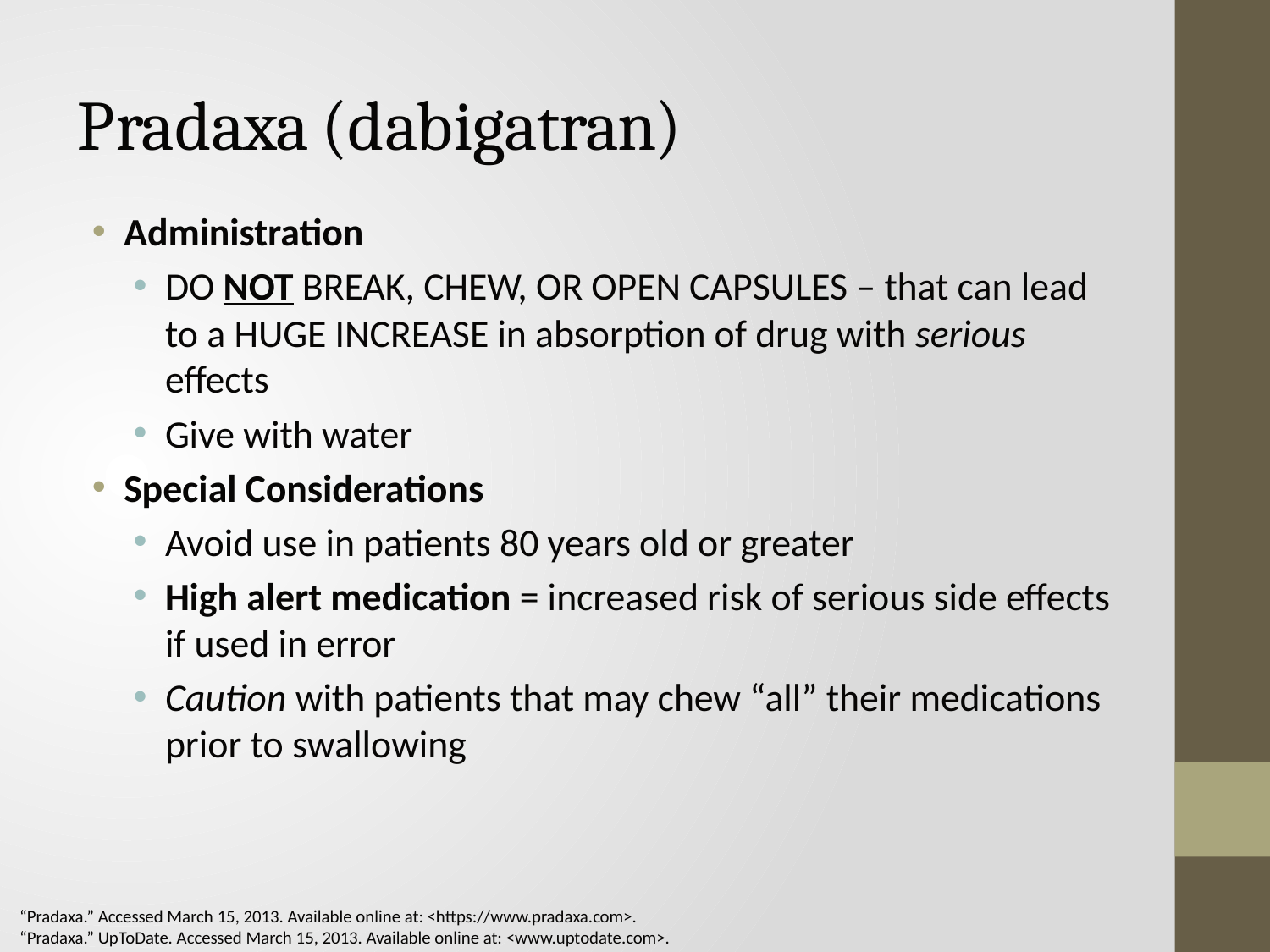

# Pradaxa (dabigatran)
Administration
DO NOT BREAK, CHEW, OR OPEN CAPSULES – that can lead to a HUGE INCREASE in absorption of drug with serious effects
Give with water
Special Considerations
Avoid use in patients 80 years old or greater
High alert medication = increased risk of serious side effects if used in error
Caution with patients that may chew “all” their medications prior to swallowing

“Pradaxa.” Accessed March 15, 2013. Available online at: <https://www.pradaxa.com>.
“Pradaxa.” UpToDate. Accessed March 15, 2013. Available online at: <www.uptodate.com>.